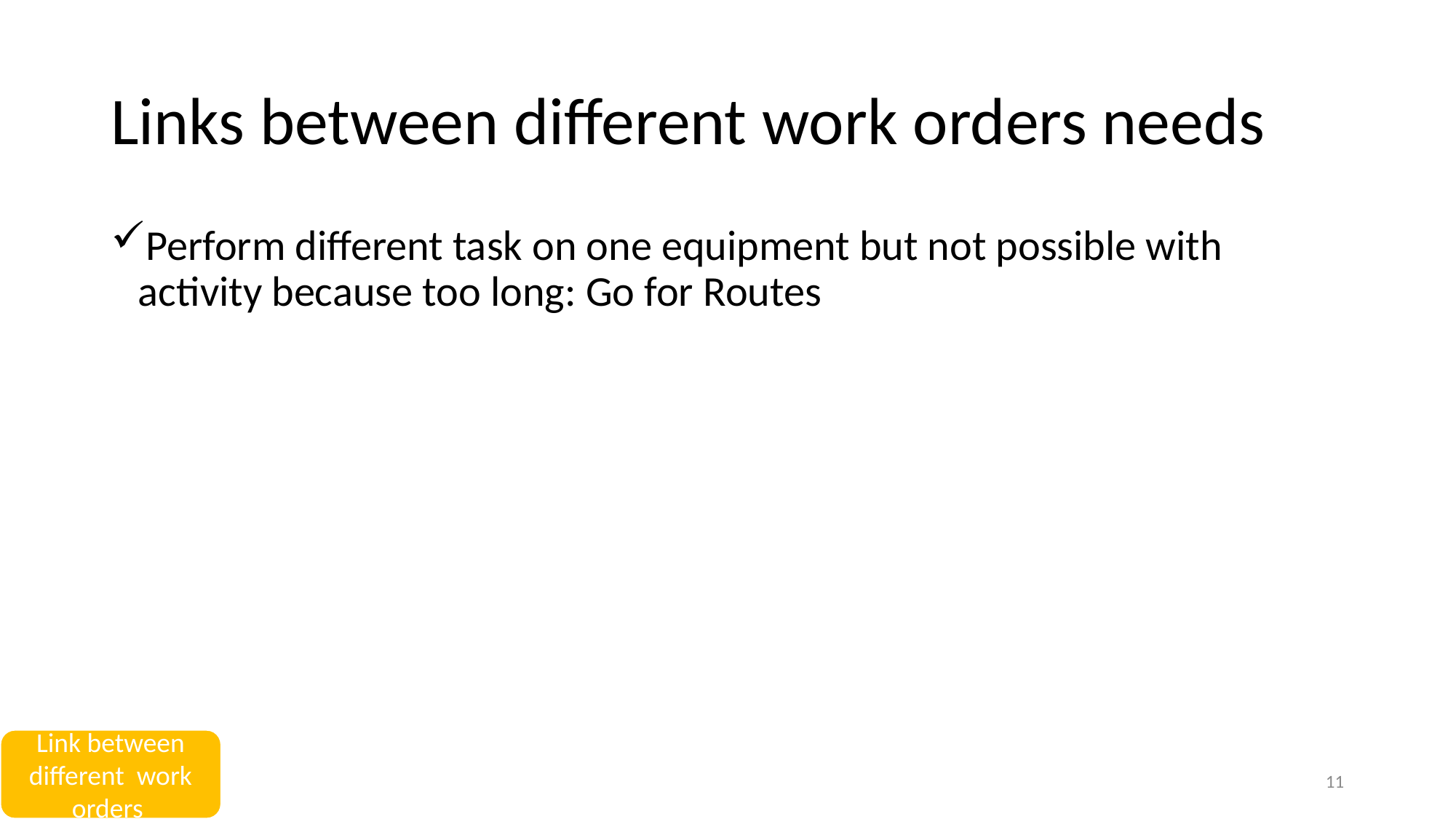

# Links between different work orders needs
Perform different task on one equipment but not possible with activity because too long: Go for Routes
Link between different  work orders
11